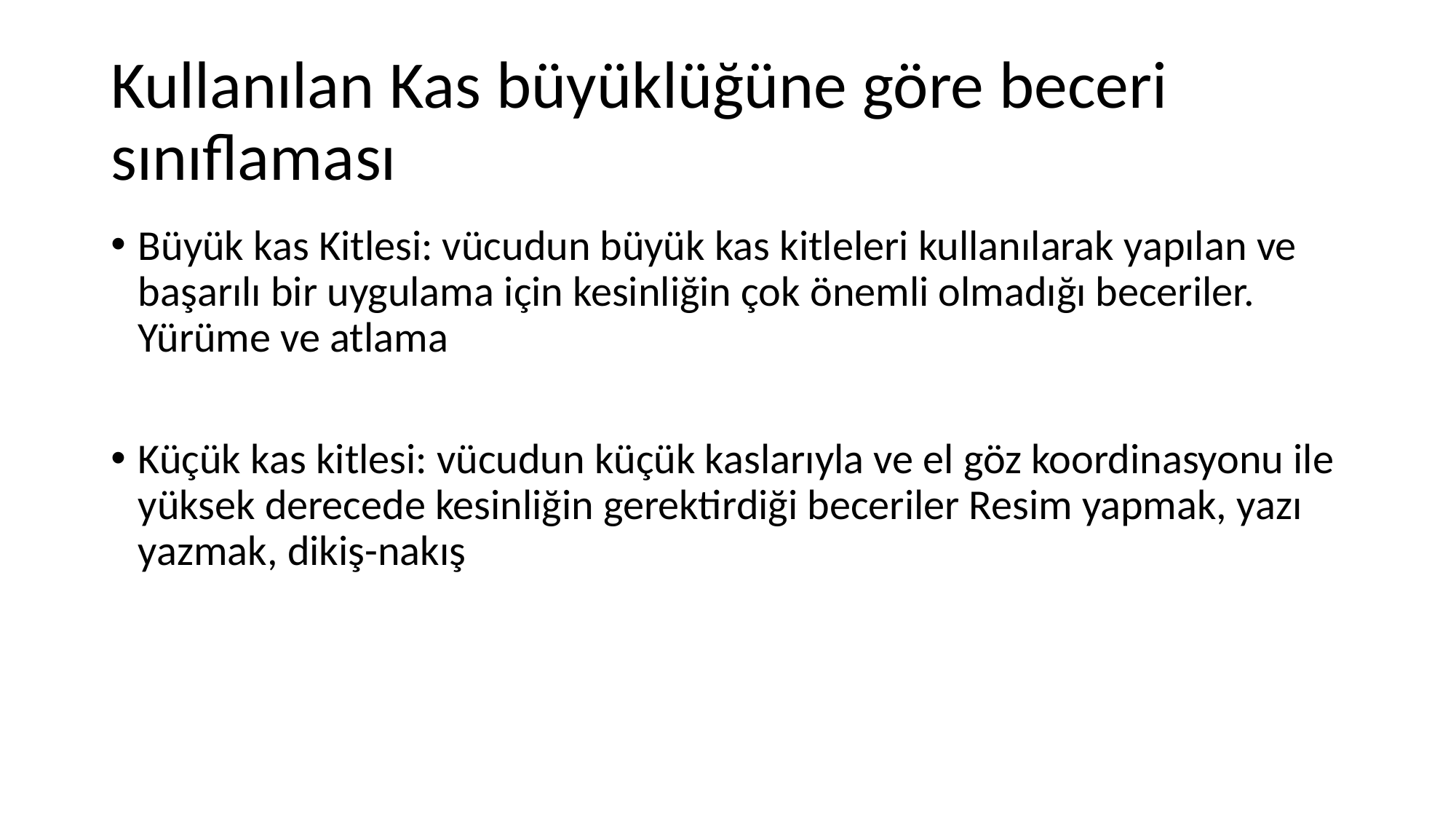

# Kullanılan Kas büyüklüğüne göre beceri sınıflaması
Büyük kas Kitlesi: vücudun büyük kas kitleleri kullanılarak yapılan ve başarılı bir uygulama için kesinliğin çok önemli olmadığı beceriler. Yürüme ve atlama

Küçük kas kitlesi: vücudun küçük kaslarıyla ve el göz koordinasyonu ile yüksek derecede kesinliğin gerektirdiği beceriler Resim yapmak, yazı yazmak, dikiş-nakış